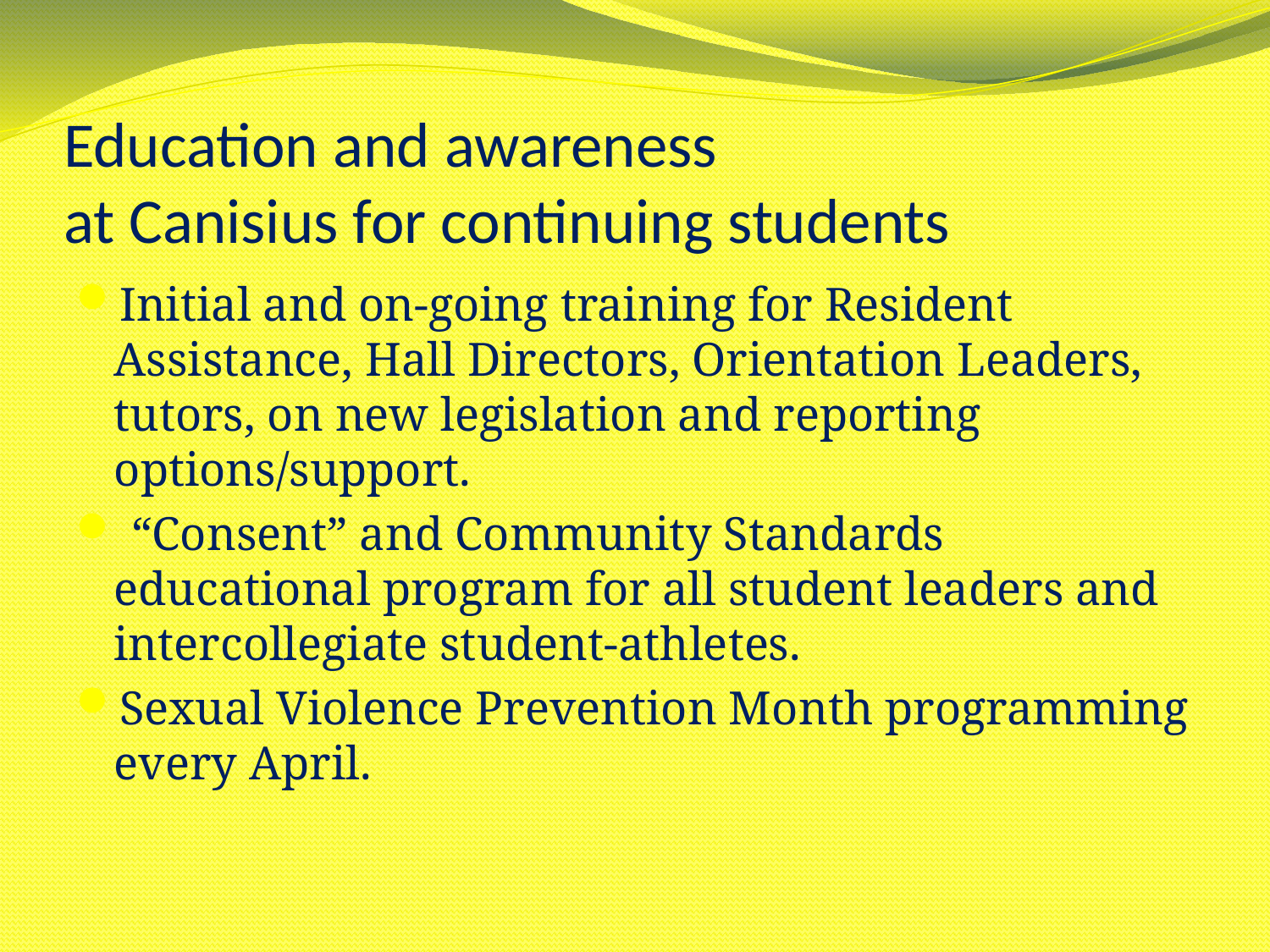

# Education and awareness at Canisius for continuing students
Initial and on-going training for Resident Assistance, Hall Directors, Orientation Leaders, tutors, on new legislation and reporting options/support.
 “Consent” and Community Standards educational program for all student leaders and intercollegiate student-athletes.
Sexual Violence Prevention Month programming every April.